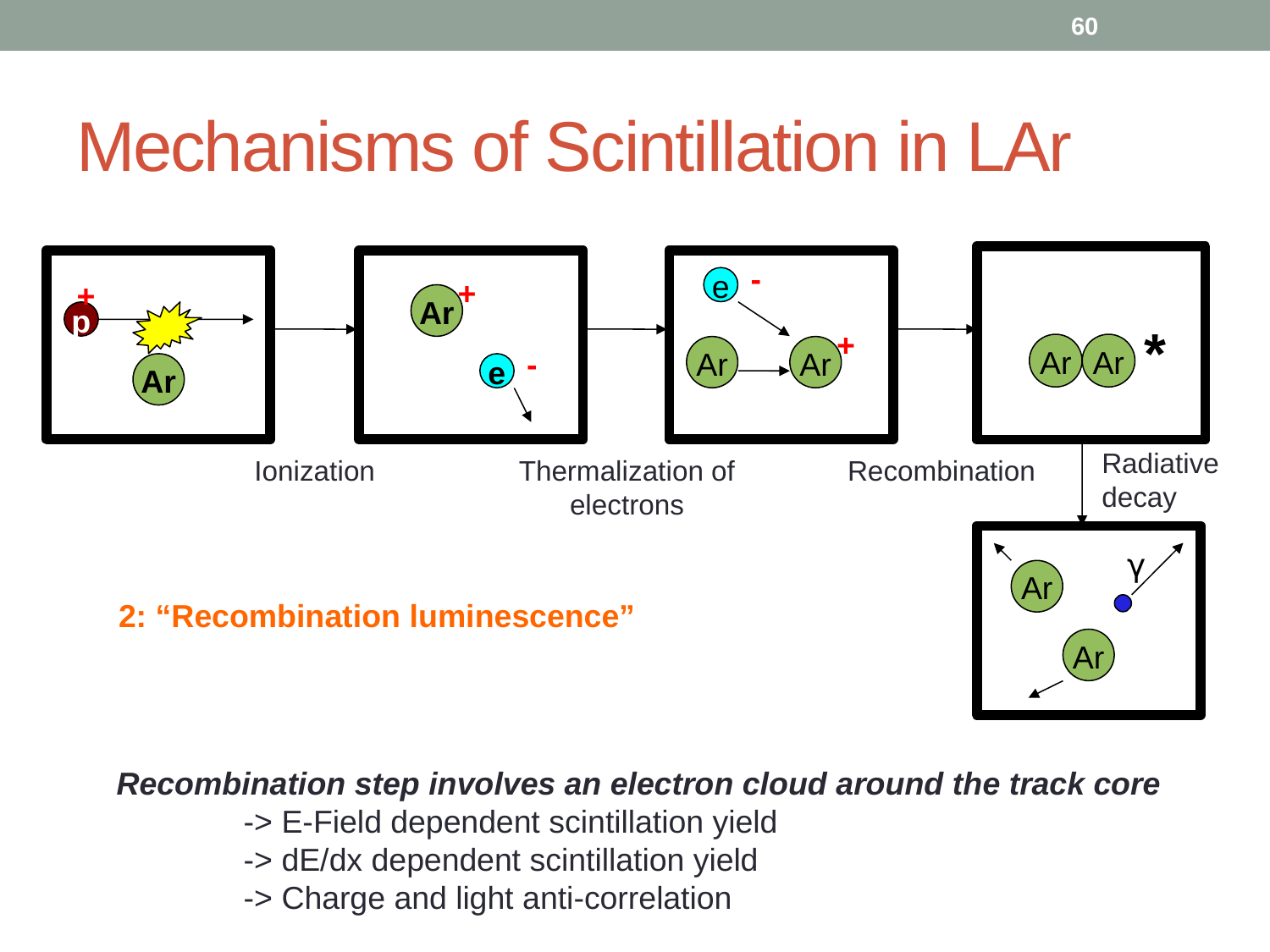

60
# Mechanisms of Scintillation in LAr

+
p

Ar

+
Ar
-
e

-
e

+
Ar
Ar

*

Ar
Ar
Radiative
decay

Ionization
Thermalization of electrons
Recombination

γ
Ar
2: “Recombination luminescence”

Ar

Recombination step involves an electron cloud around the track core
	-> E-Field dependent scintillation yield
	-> dE/dx dependent scintillation yield
	-> Charge and light anti-correlation